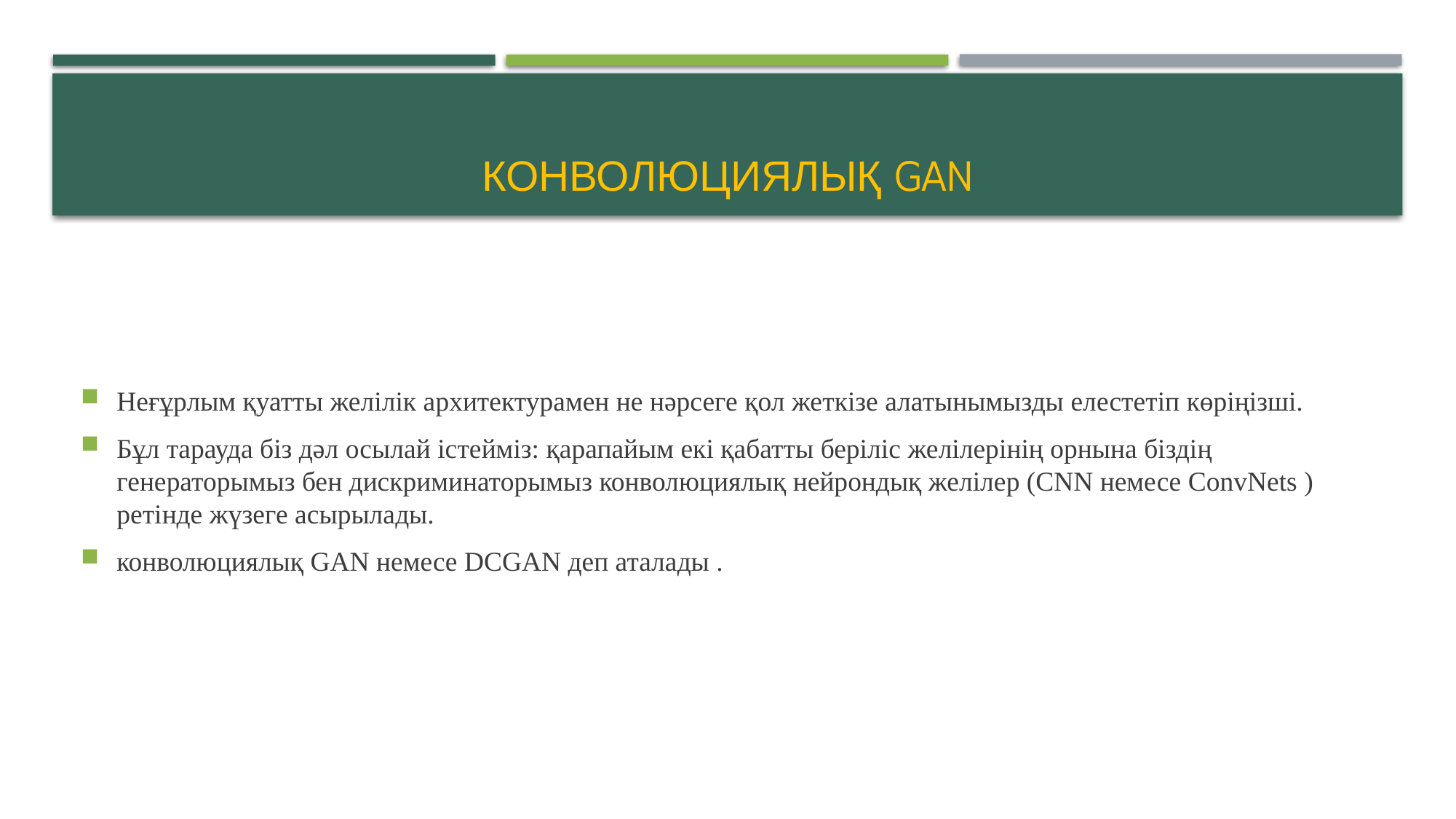

# Конволюциялық GAN
Неғұрлым қуатты желілік архитектурамен не нәрсеге қол жеткізе алатынымызды елестетіп көріңізші.
Бұл тарауда біз дәл осылай істейміз: қарапайым екі қабатты беріліс желілерінің орнына біздің генераторымыз бен дискриминаторымыз конволюциялық нейрондық желілер (CNN немесе ConvNets ) ретінде жүзеге асырылады.
конволюциялық GAN немесе DCGAN деп аталады .